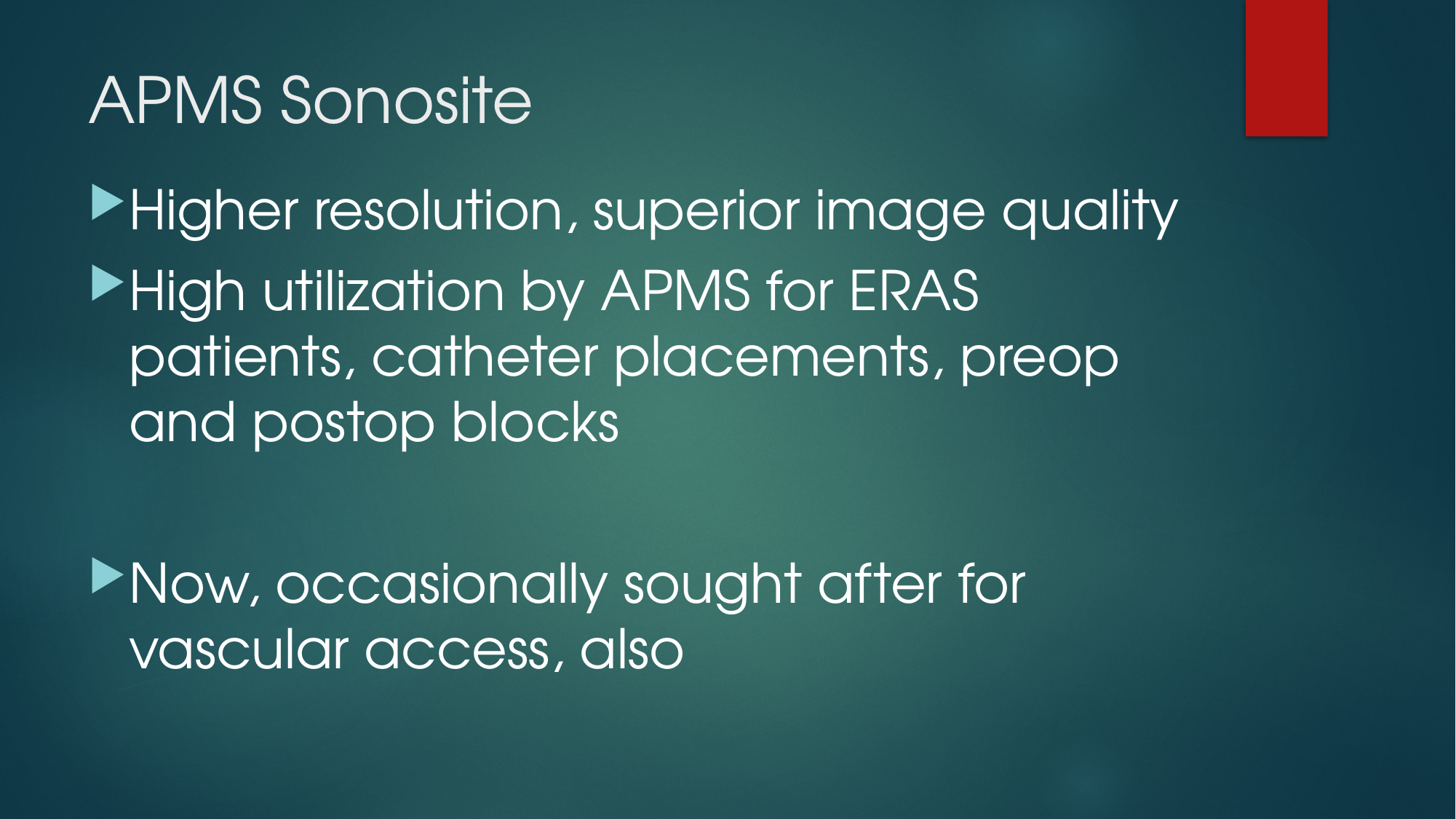

# APMS Sonosite
Higher resolution, superior image quality
High utilization by APMS for ERAS patients, catheter placements, preop and postop blocks

Now, occasionally sought after for vascular access, also